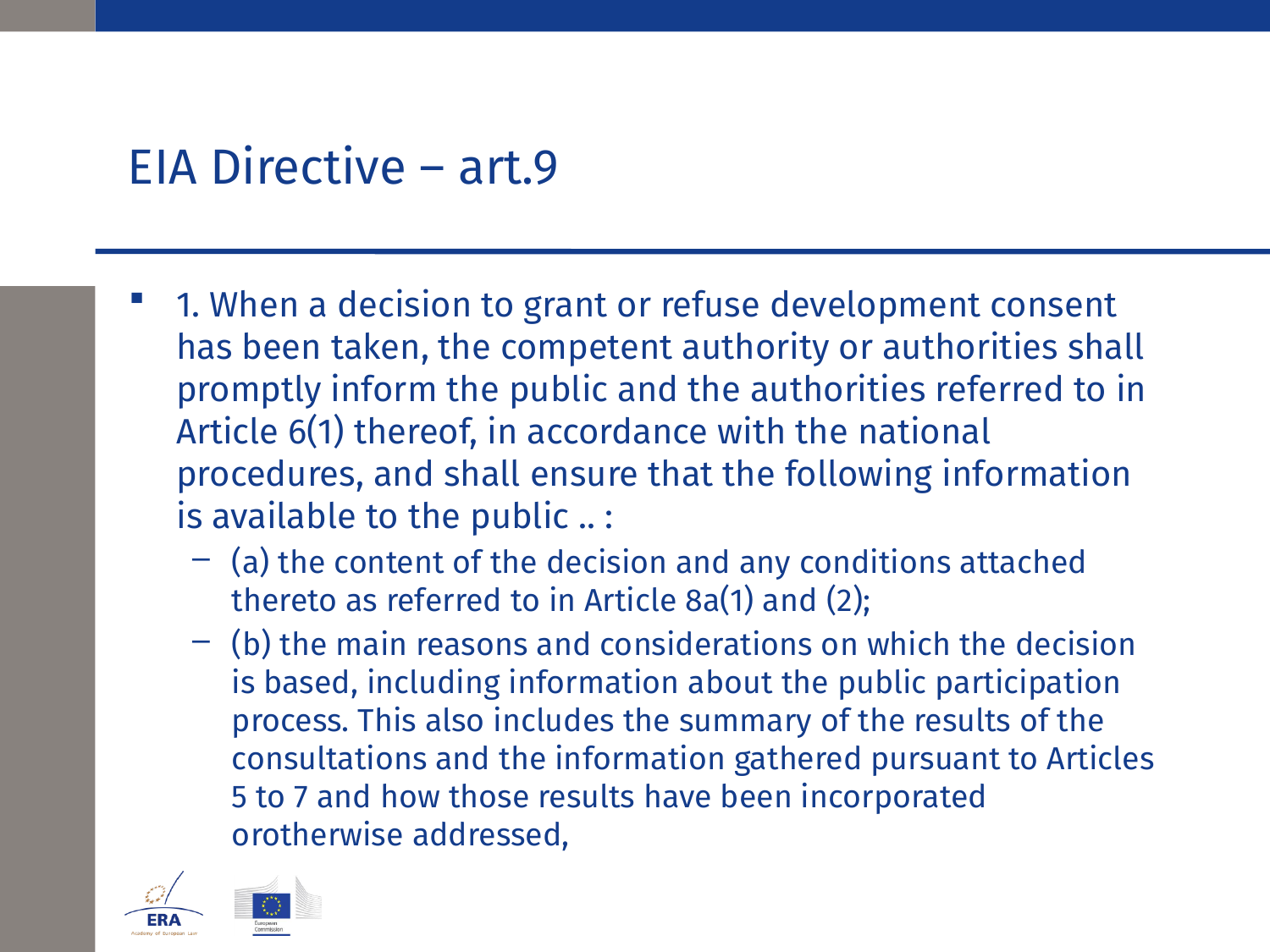

# EIA Directive – art.9
1. When a decision to grant or refuse development consent has been taken, the competent authority or authorities shall promptly inform the public and the authorities referred to in Article 6(1) thereof, in accordance with the national procedures, and shall ensure that the following information is available to the public .. :
(a) the content of the decision and any conditions attached thereto as referred to in Article 8a(1) and (2);
(b) the main reasons and considerations on which the decision is based, including information about the public participation process. This also includes the summary of the results of the consultations and the information gathered pursuant to Articles 5 to 7 and how those results have been incorporated orotherwise addressed,